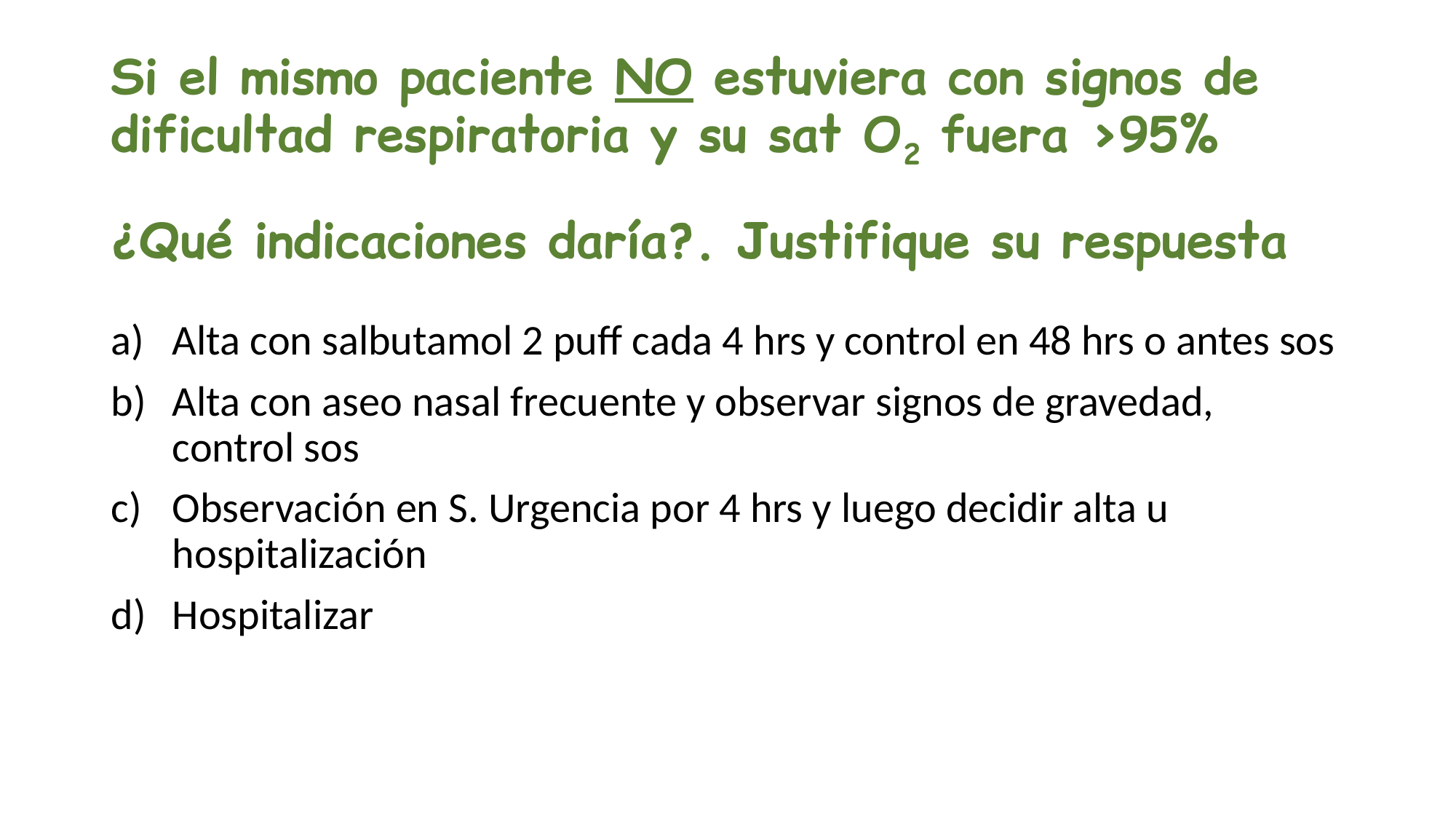

# Si el mismo paciente NO estuviera con signos de dificultad respiratoria y su sat O2 fuera >95% ¿Qué indicaciones daría?. Justifique su respuesta
Alta con salbutamol 2 puff cada 4 hrs y control en 48 hrs o antes sos
Alta con aseo nasal frecuente y observar signos de gravedad, control sos
Observación en S. Urgencia por 4 hrs y luego decidir alta u hospitalización
Hospitalizar